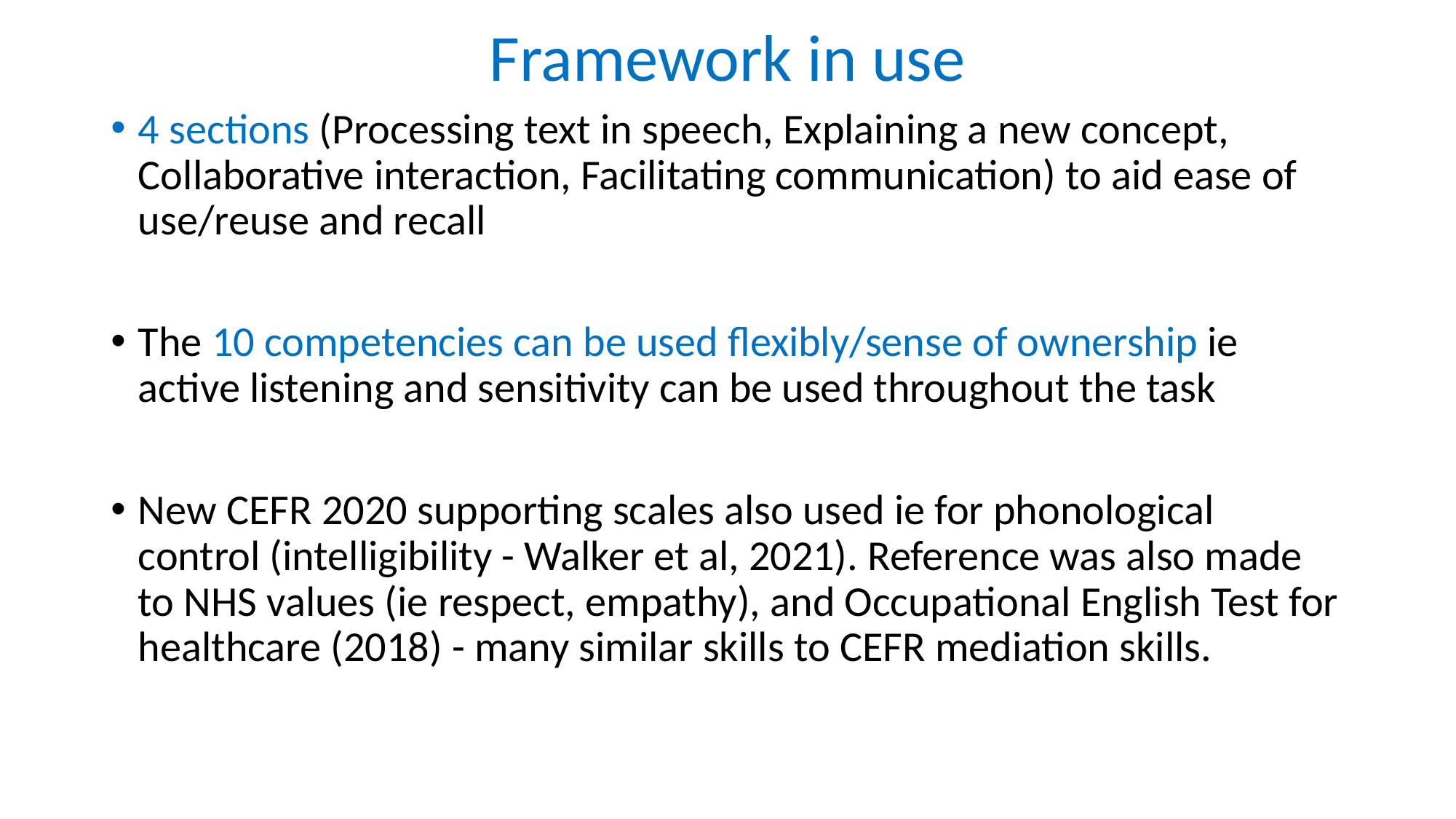

# Framework in use
4 sections (Processing text in speech, Explaining a new concept, Collaborative interaction, Facilitating communication) to aid ease of use/reuse and recall

The 10 competencies can be used flexibly/sense of ownership ie active listening and sensitivity can be used throughout the task

New CEFR 2020 supporting scales also used ie for phonological control (intelligibility - Walker et al, 2021). Reference was also made to NHS values (ie respect, empathy), and Occupational English Test for healthcare (2018) - many similar skills to CEFR mediation skills.